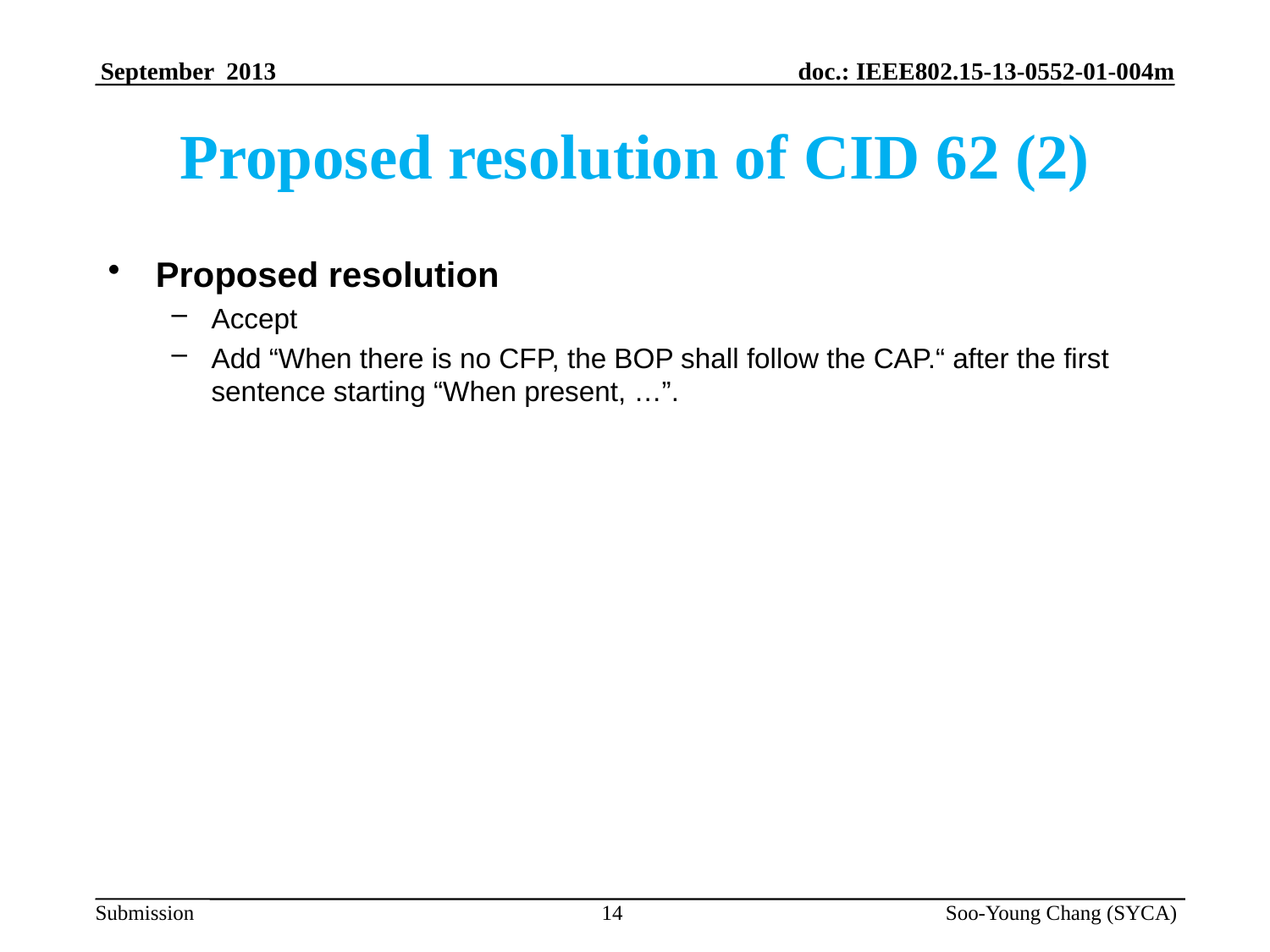

# Proposed resolution of CID 62 (2)
Proposed resolution
Accept
Add “When there is no CFP, the BOP shall follow the CAP.“ after the first sentence starting “When present, …”.